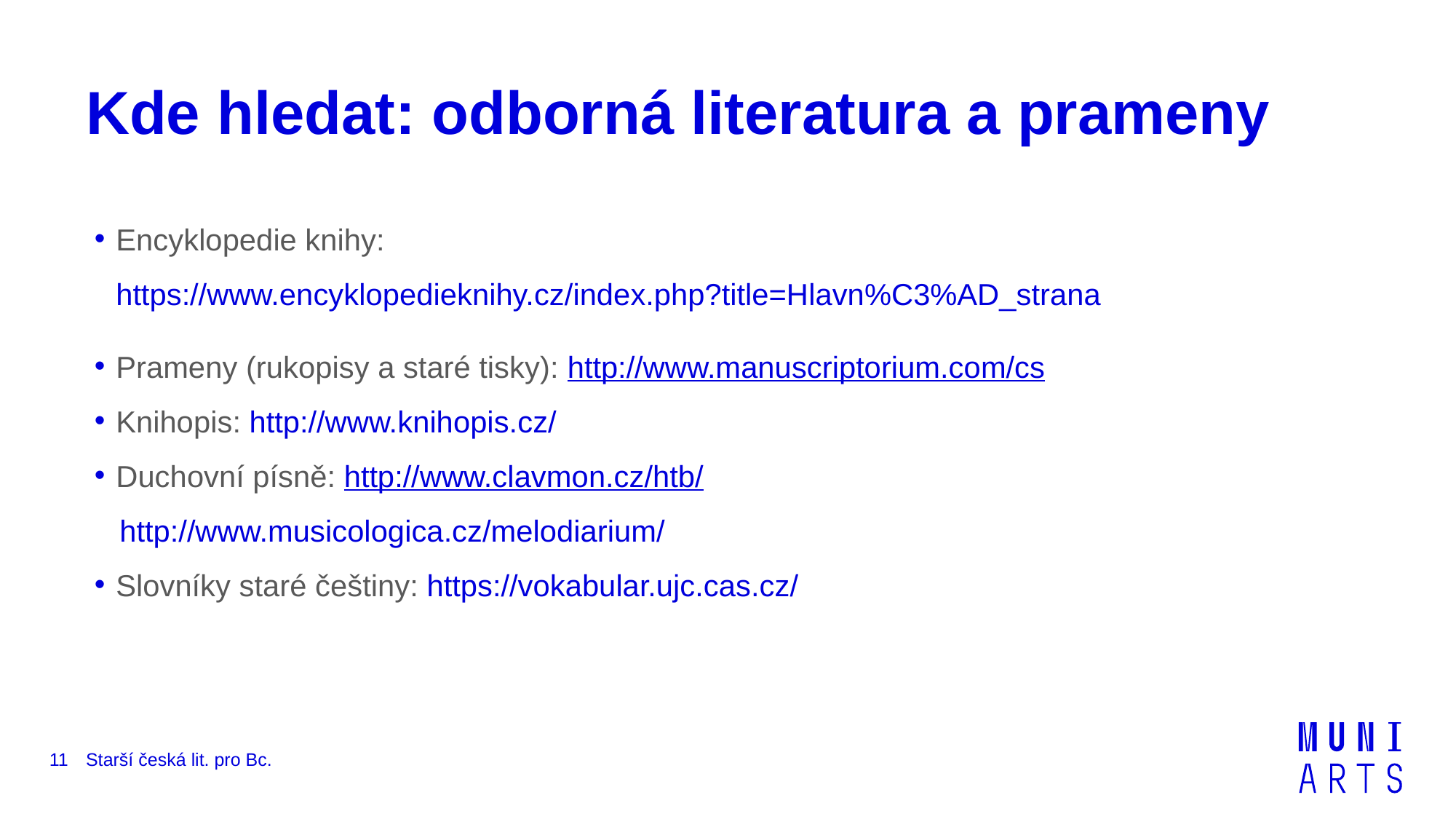

# Kde hledat: odborná literatura a prameny
Encyklopedie knihy: https://www.encyklopedieknihy.cz/index.php?title=Hlavn%C3%AD_strana
Prameny (rukopisy a staré tisky): http://www.manuscriptorium.com/cs
Knihopis: http://www.knihopis.cz/
Duchovní písně: http://www.clavmon.cz/htb/
   http://www.musicologica.cz/melodiarium/
Slovníky staré češtiny: https://vokabular.ujc.cas.cz/
11
Starší česká lit. pro Bc.